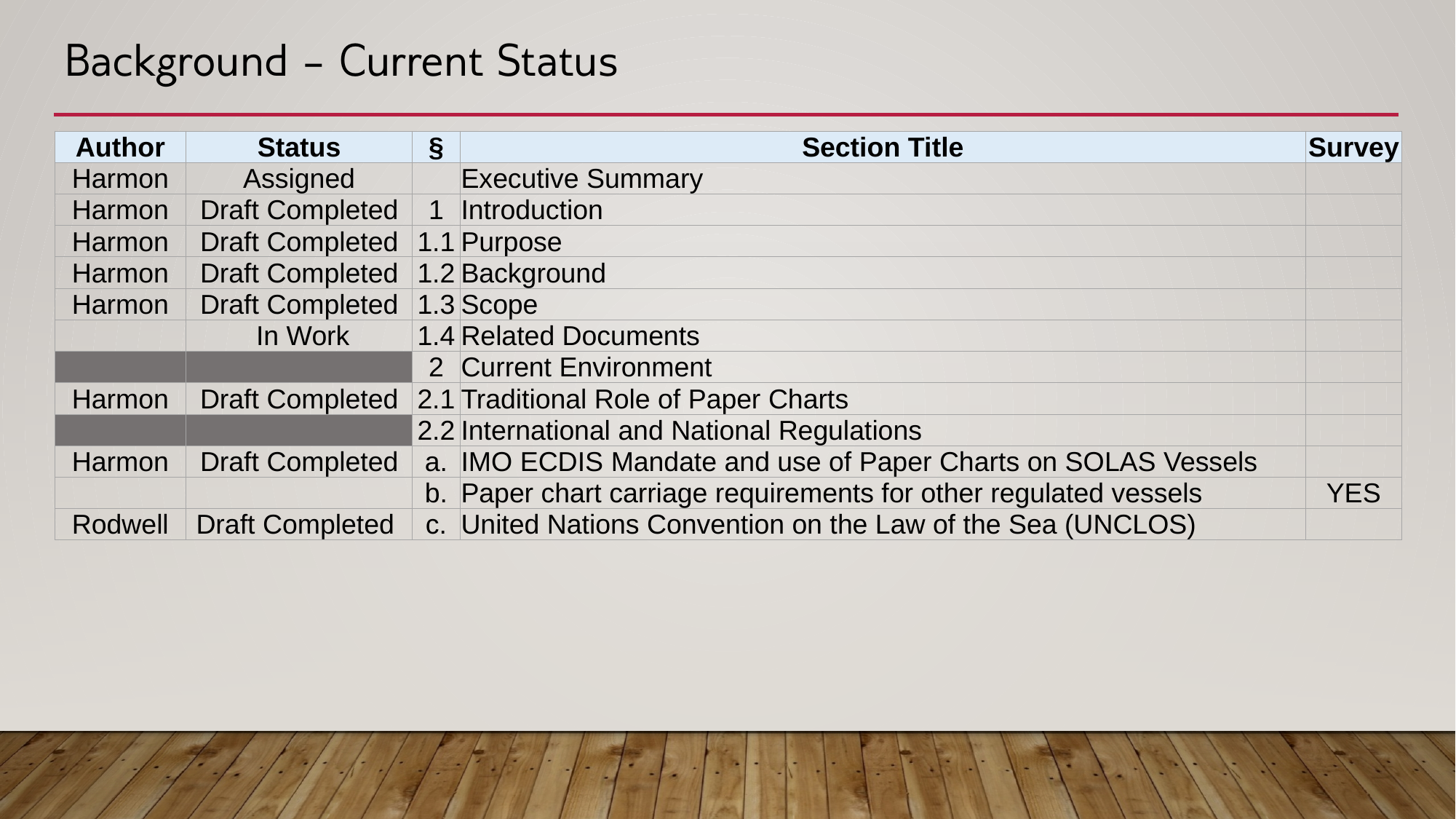

# Background – Current Status
| Author | Status | § | Section Title | Survey |
| --- | --- | --- | --- | --- |
| Harmon | Assigned |  | Executive Summary |  |
| Harmon | Draft Completed | 1 | Introduction |  |
| Harmon | Draft Completed | 1.1 | Purpose |  |
| Harmon | Draft Completed | 1.2 | Background |  |
| Harmon | Draft Completed | 1.3 | Scope |  |
|  | In Work | 1.4 | Related Documents |  |
|  |  | 2 | Current Environment |  |
| Harmon | Draft Completed | 2.1 | Traditional Role of Paper Charts |  |
|  |  | 2.2 | International and National Regulations |  |
| Harmon | Draft Completed | a. | IMO ECDIS Mandate and use of Paper Charts on SOLAS Vessels |  |
|  |  | b. | Paper chart carriage requirements for other regulated vessels | YES |
| Rodwell | Draft Completed | c. | United Nations Convention on the Law of the Sea (UNCLOS) |  |